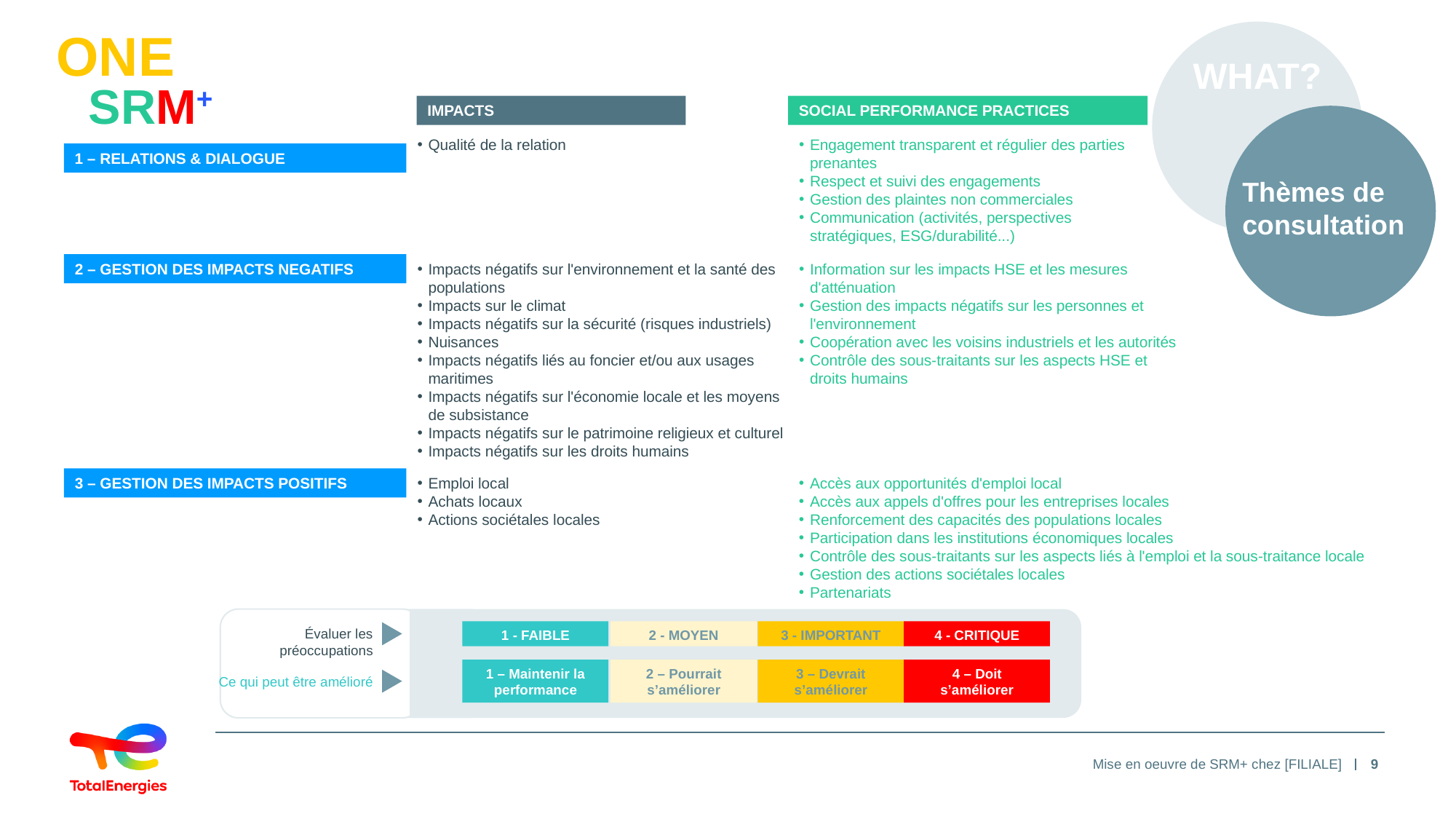

ONE
SRM+

WHAT?
IMPACTS
SOCIAL PERFORMANCE PRACTICES

Qualité de la relation
Engagement transparent et régulier des parties prenantes
Respect et suivi des engagements
Gestion des plaintes non commerciales
Communication (activités, perspectives stratégiques, ESG/durabilité...)
1 – RELATIONS & DIALOGUE
Thèmes de consultation
2 – GESTION DES IMPACTS NEGATIFS
Impacts négatifs sur l'environnement et la santé des populations
Impacts sur le climat
Impacts négatifs sur la sécurité (risques industriels)
Nuisances
Impacts négatifs liés au foncier et/ou aux usages maritimes
Impacts négatifs sur l'économie locale et les moyens de subsistance
Impacts négatifs sur le patrimoine religieux et culturel
Impacts négatifs sur les droits humains
Information sur les impacts HSE et les mesures d'atténuation
Gestion des impacts négatifs sur les personnes et l'environnement
Coopération avec les voisins industriels et les autorités
Contrôle des sous-traitants sur les aspects HSE et droits humains
3 – GESTION DES IMPACTS POSITIFS
Emploi local
Achats locaux
Actions sociétales locales
Accès aux opportunités d'emploi local
Accès aux appels d'offres pour les entreprises locales
Renforcement des capacités des populations locales
Participation dans les institutions économiques locales
Contrôle des sous-traitants sur les aspects liés à l'emploi et la sous-traitance locale
Gestion des actions sociétales locales
Partenariats

Évaluer les préoccupations
1 - FAIBLE
2 - MOYEN
3 - IMPORTANT
4 - CRITIQUE

1 – Maintenir la performance
2 – Pourrait s’améliorer
3 – Devrait s’améliorer
4 – Doit s’améliorer
Ce qui peut être amélioré

Mise en oeuvre de SRM+ chez [FILIALE]
9